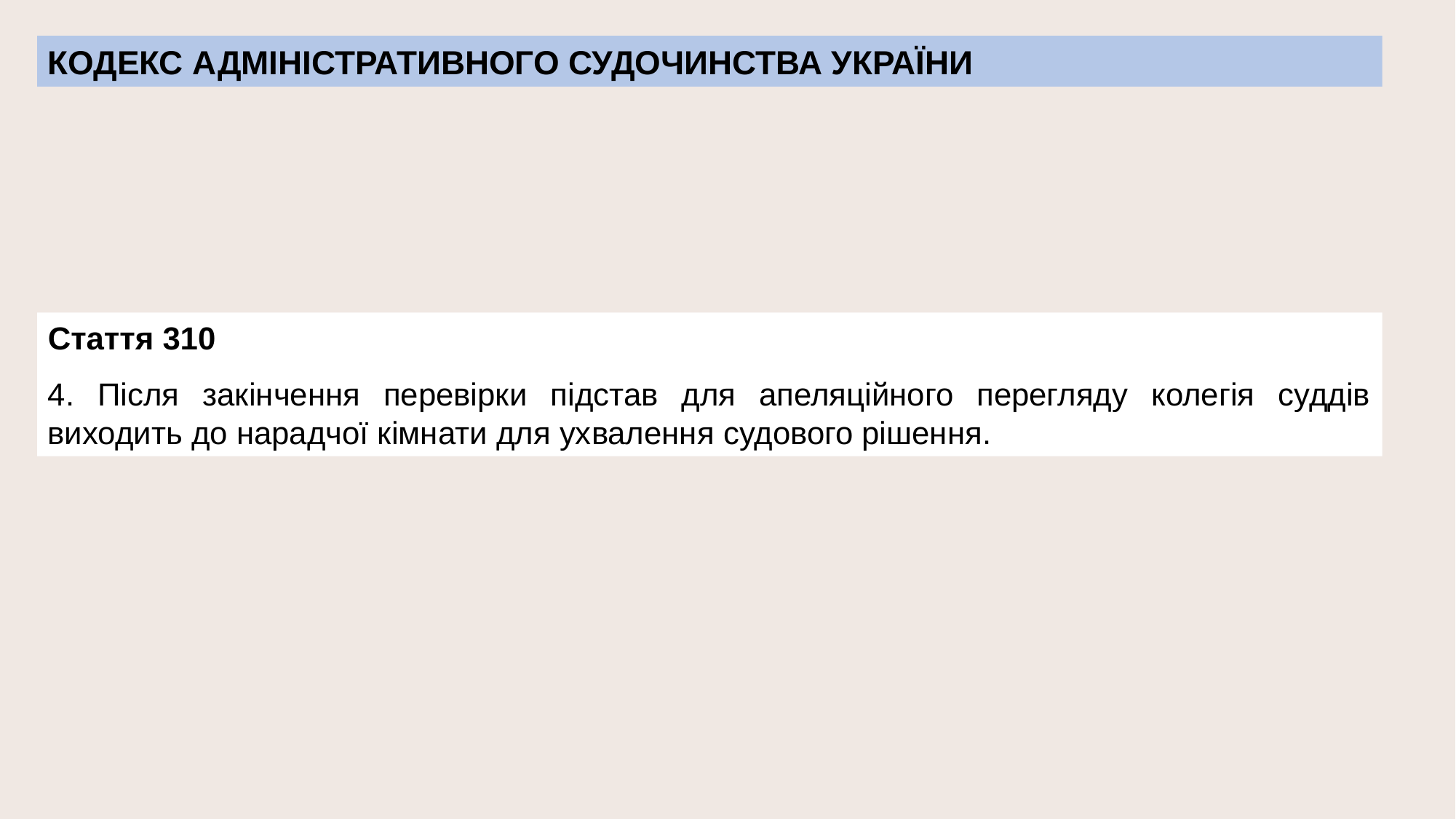

КОДЕКС АДМІНІСТРАТИВНОГО СУДОЧИНСТВА УКРАЇНИ
Стаття 310
4. Після закінчення перевірки підстав для апеляційного перегляду колегія суддів виходить до нарадчої кімнати для ухвалення судового рішення.